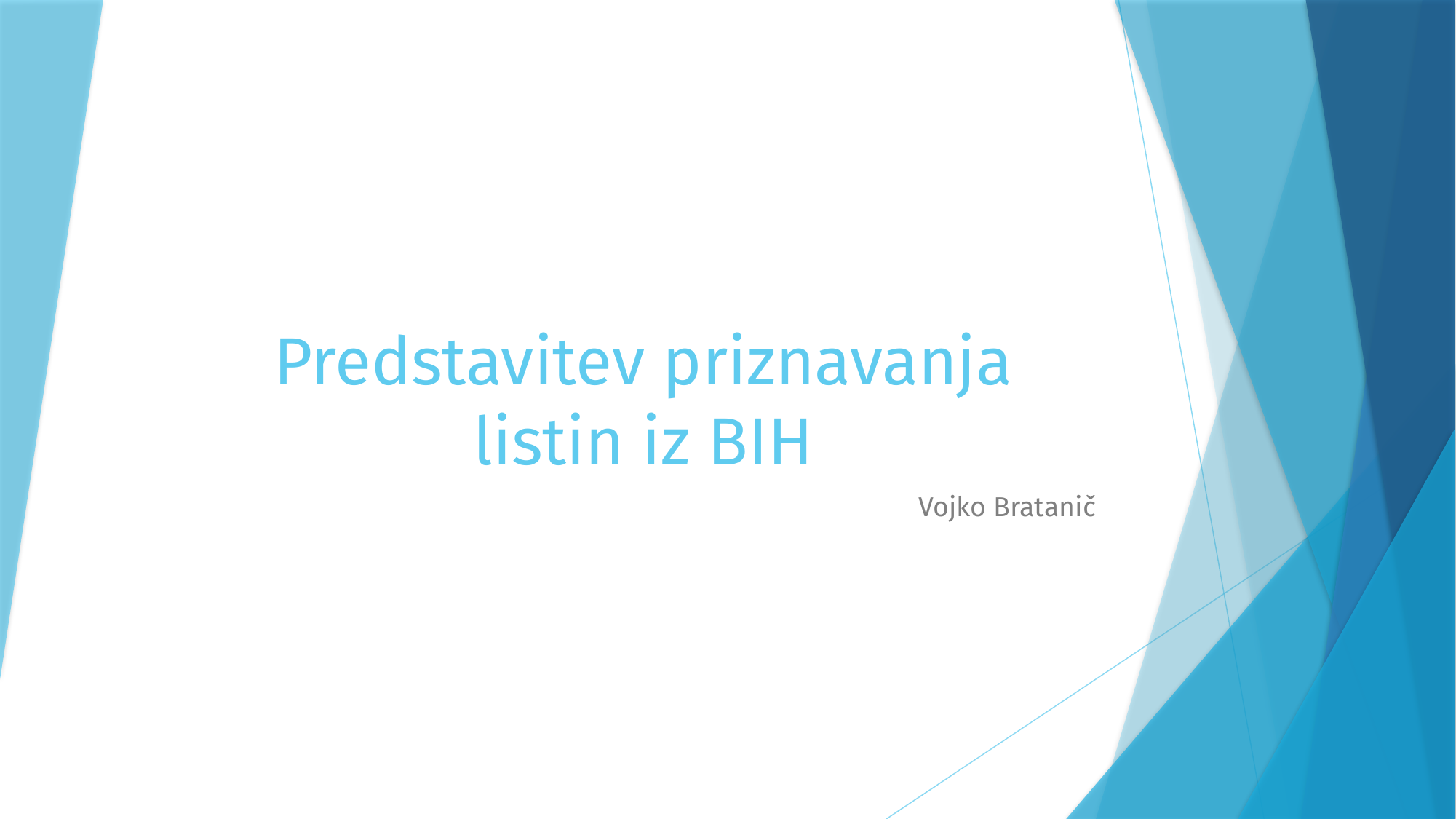

# Predstavitev priznavanja listin iz BIH
Vojko Bratanič